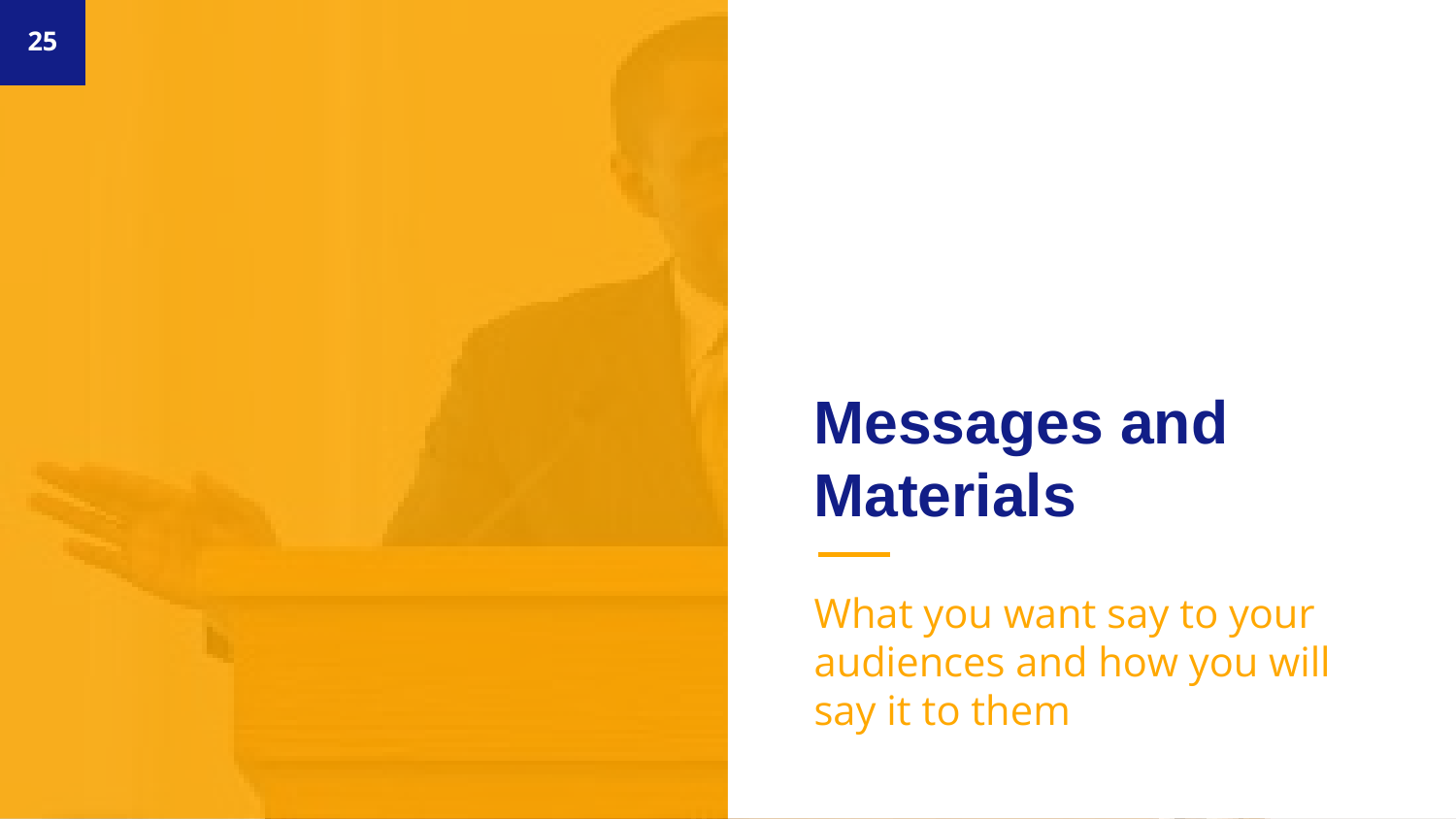

25
# Messages and Materials
What you want say to your audiences and how you will say it to them